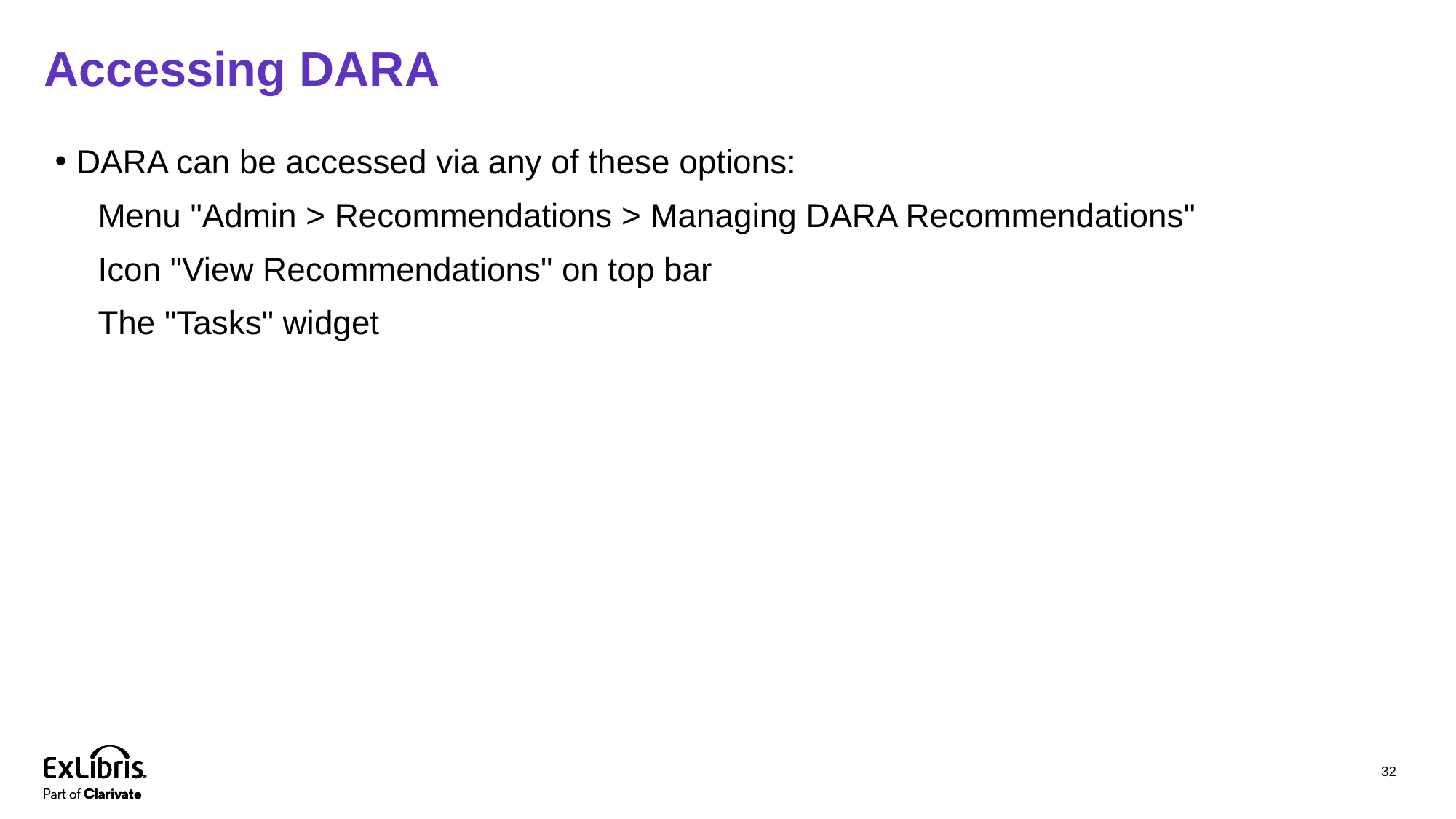

# Accessing DARA
DARA can be accessed via any of these options:
Menu "Admin > Recommendations > Managing DARA Recommendations"
Icon "View Recommendations" on top bar
The "Tasks" widget
32